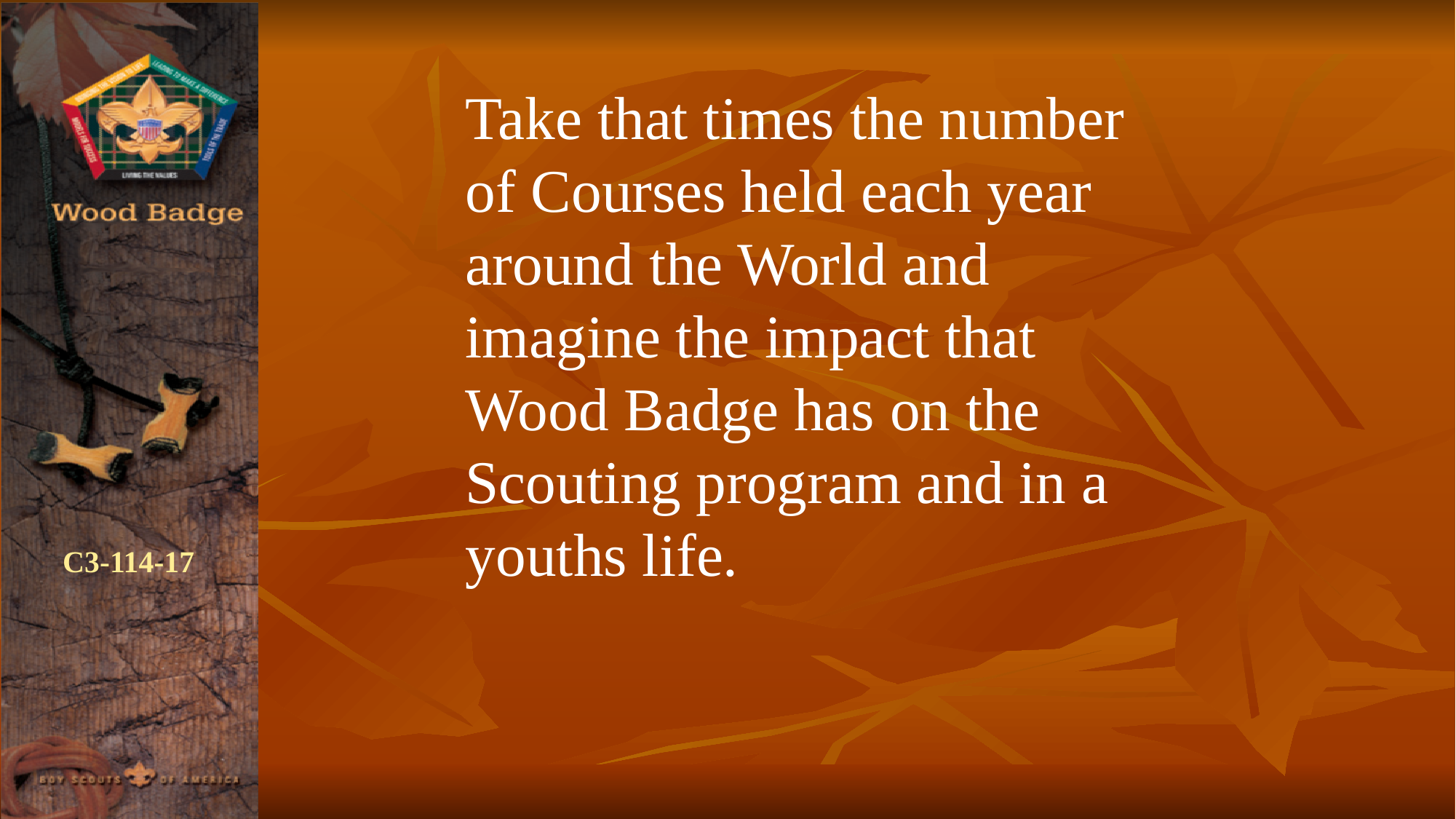

Take that times the number of Courses held each year around the World and imagine the impact that Wood Badge has on the Scouting program and in a youths life.